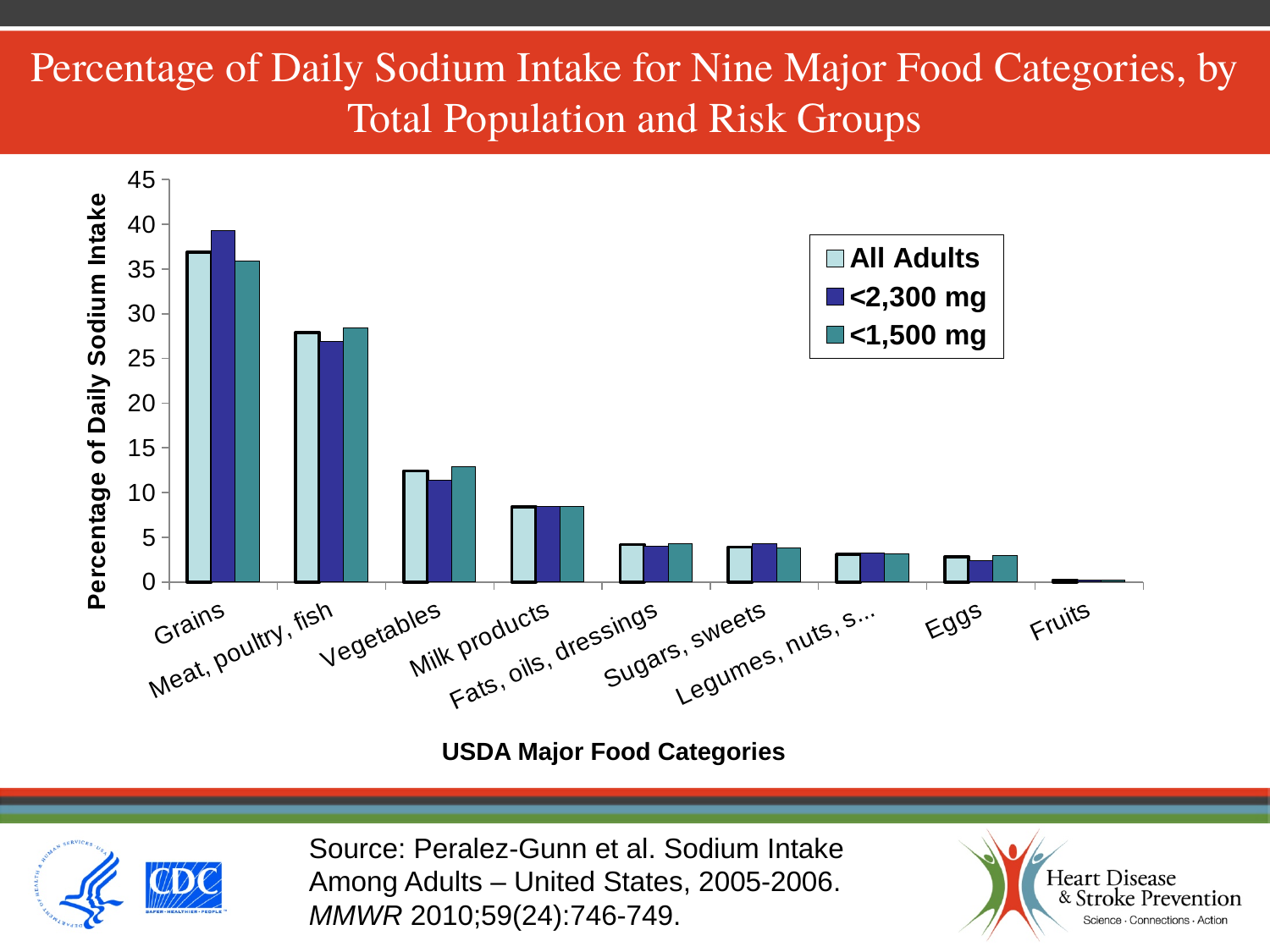

# Percentage of Daily Sodium Intake for Nine Major Food Categories, by Total Population and Risk Groups

### Chart

| Category | All Adults | <2,300 mg | <1,500 mg |
|---|---|---|---|
| Grains | 36.9 | 39.300000000000004 | 35.9 |
| Meat, poultry, fish | 27.9 | 26.9 | 28.4 |
| Vegetables | 12.4 | 11.4 | 12.9 |
| Milk products | 8.4 | 8.4 | 8.4 |
| Fats, oils, dressings | 4.2 | 4.0 | 4.3 |
| Sugars, sweets | 3.9 | 4.3 | 3.8 |
| Legumes, nuts, seeds | 3.1 | 3.2 | 3.1 |
| Eggs | 2.8 | 2.4 | 3.0 |
| Fruits | 0.2 | 0.2 | 0.2 |
USDA Major Food Categories
Source: Peralez-Gunn et al. Sodium Intake Among Adults – United States, 2005-2006. MMWR 2010;59(24):746-749.